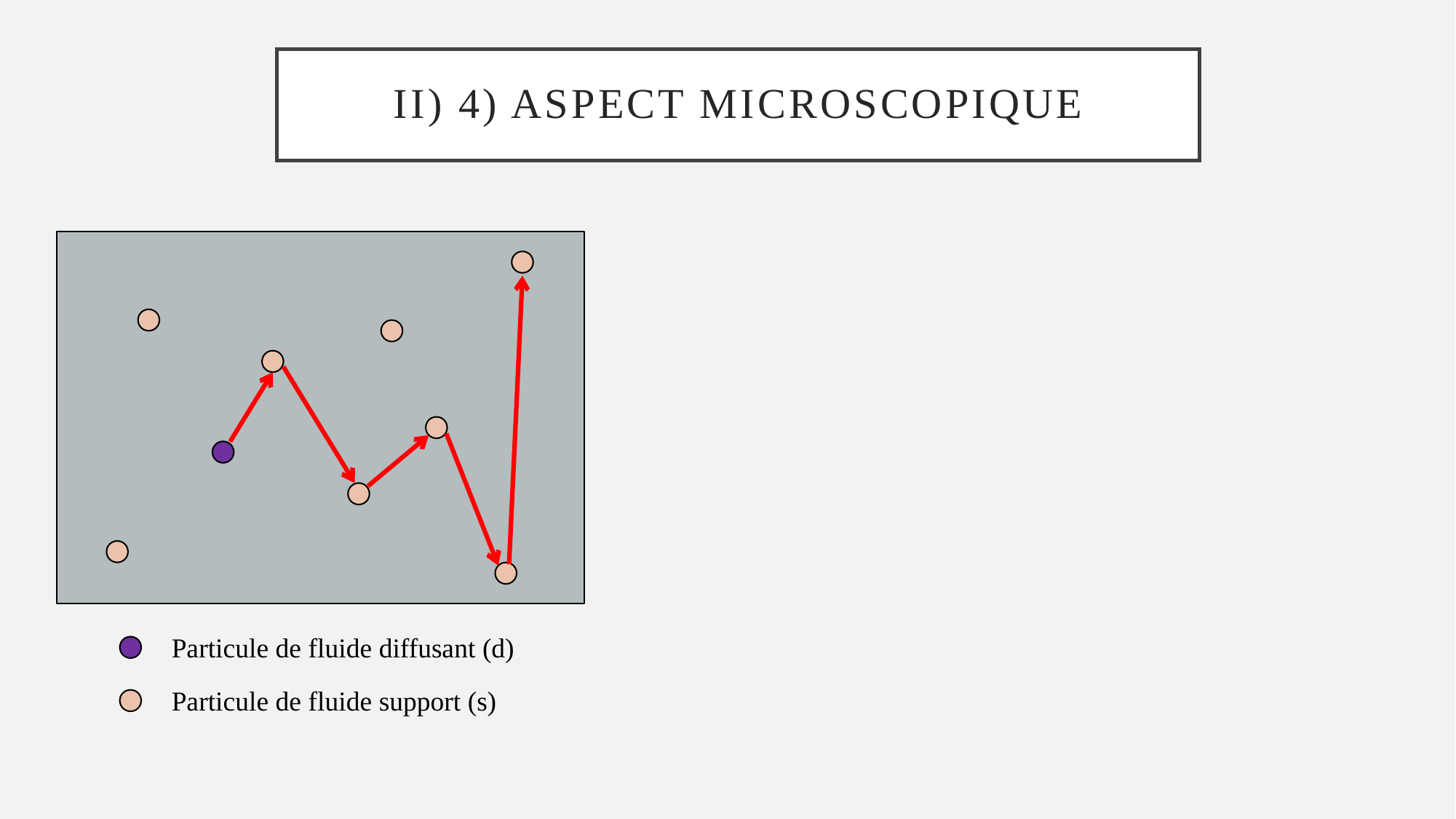

# II) 4) Aspect microscopique

Particule de fluide diffusant (d)

Particule de fluide support (s)